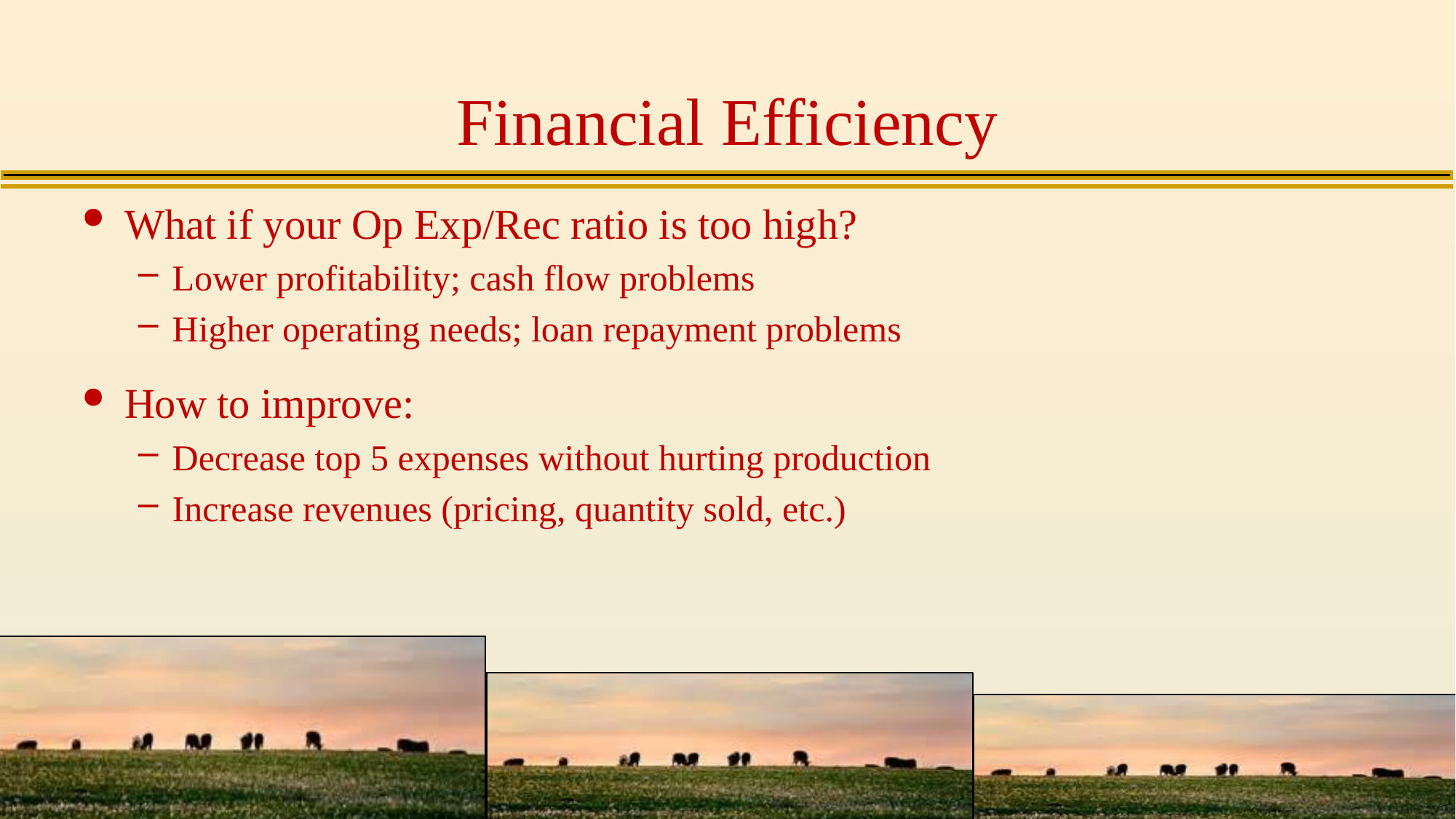

# Financial Efficiency
What if your Op Exp/Rec ratio is too high?
Lower profitability; cash flow problems
Higher operating needs; loan repayment problems
How to improve:
Decrease top 5 expenses without hurting production
Increase revenues (pricing, quantity sold, etc.)